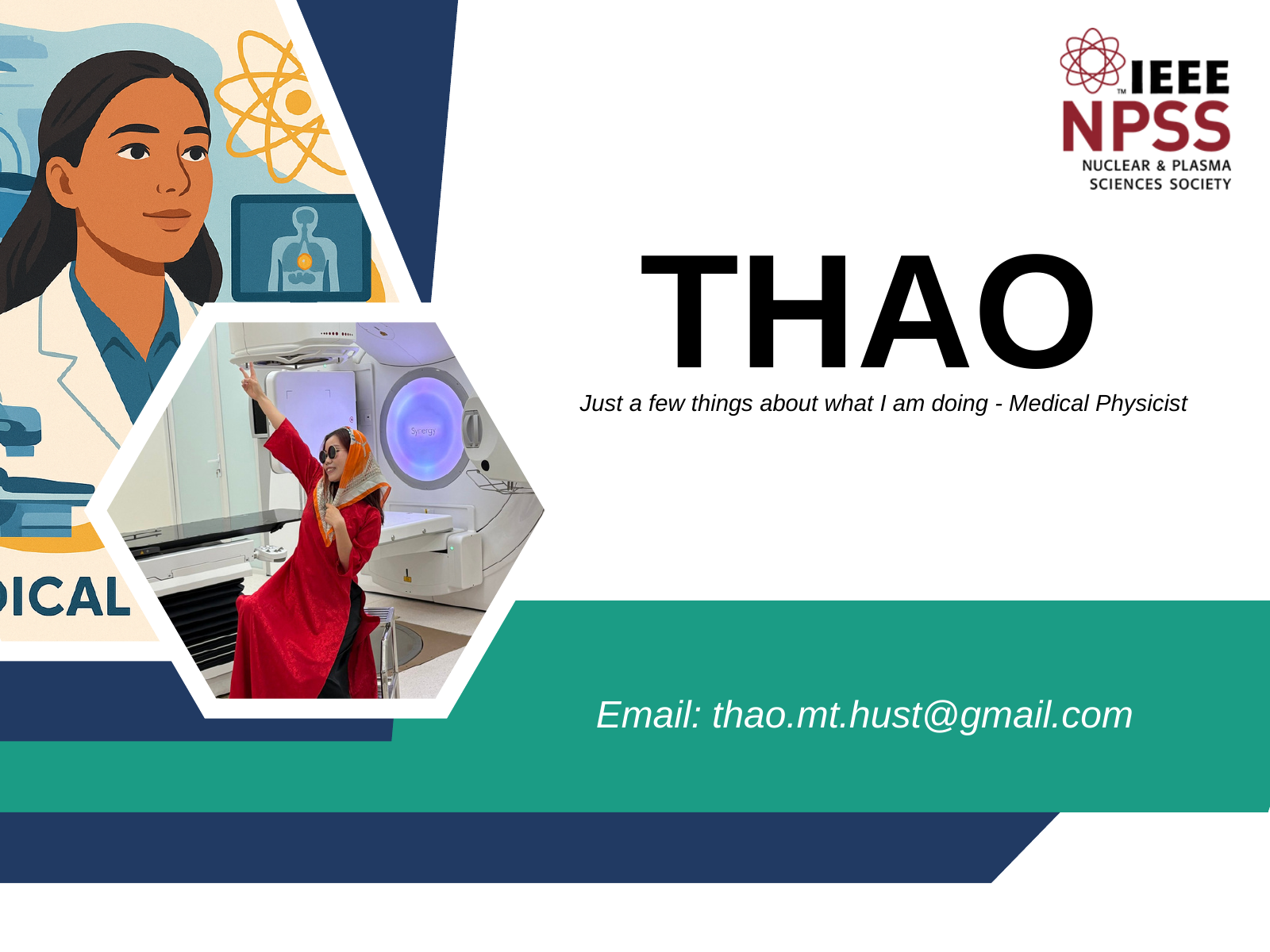

THAO

Just a few things about what I am doing - Medical Physicist

Email: thao.mt.hust@gmail.com